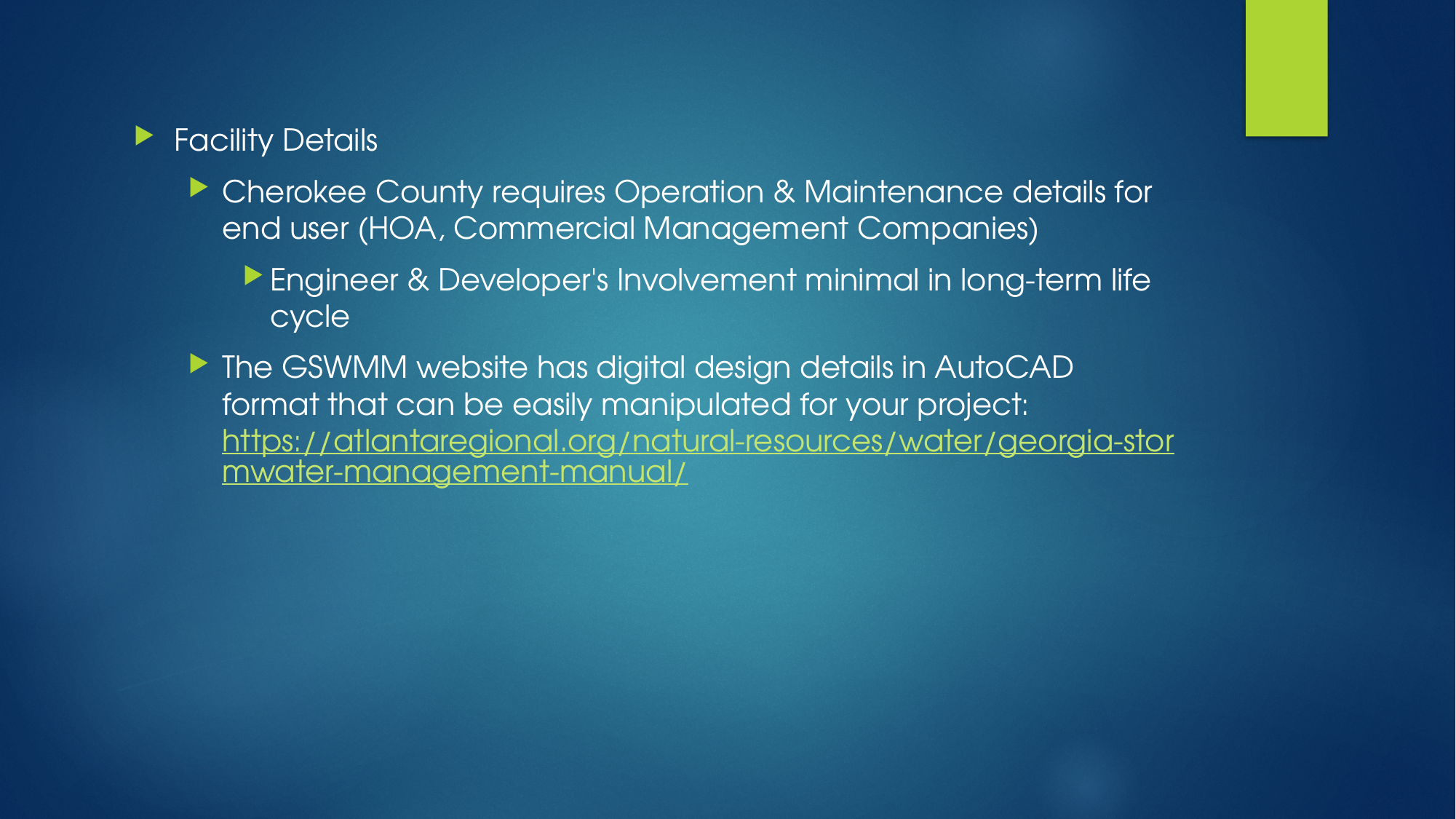

#
Facility Details
Cherokee County requires Operation & Maintenance details for end user (HOA, Commercial Management Companies)
Engineer & Developer's Involvement minimal in long-term life cycle
The GSWMM website has digital design details in AutoCAD format that can be easily manipulated for your project: https://atlantaregional.org/natural-resources/water/georgia-stormwater-management-manual/